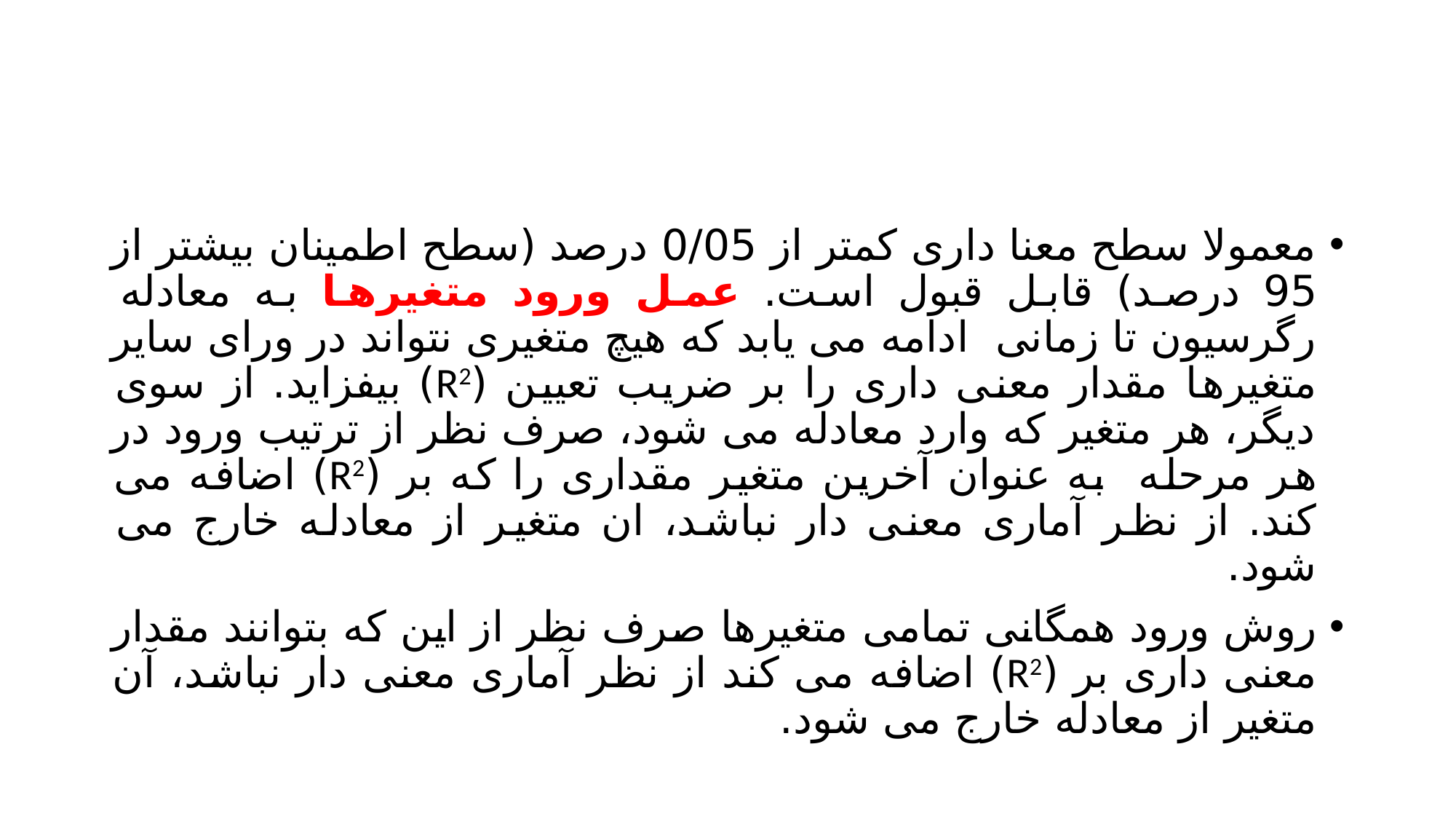

#
معمولا سطح معنا داری کمتر از 0/05 درصد (سطح اطمینان بیشتر از 95 درصد) قابل قبول است. عمل ورود متغیرها به معادله رگرسیون تا زمانی  ادامه می یابد که هیچ متغیری نتواند در ورای سایر متغیرها مقدار معنی داری را بر ضریب تعیین (R2) بیفزاید. از سوی دیگر، هر متغیر که وارد معادله می شود، صرف نظر از ترتیب ورود در هر مرحله  به عنوان آخرین متغیر مقداری را که بر (R2) اضافه می کند. از نظر آماری معنی دار نباشد، ان متغیر از معادله خارج می شود.
روش ورود همگانی تمامی متغیرها صرف نظر از این که بتوانند مقدار معنی داری بر (R2) اضافه می کند از نظر آماری معنی دار نباشد، آن متغیر از معادله خارج می شود.